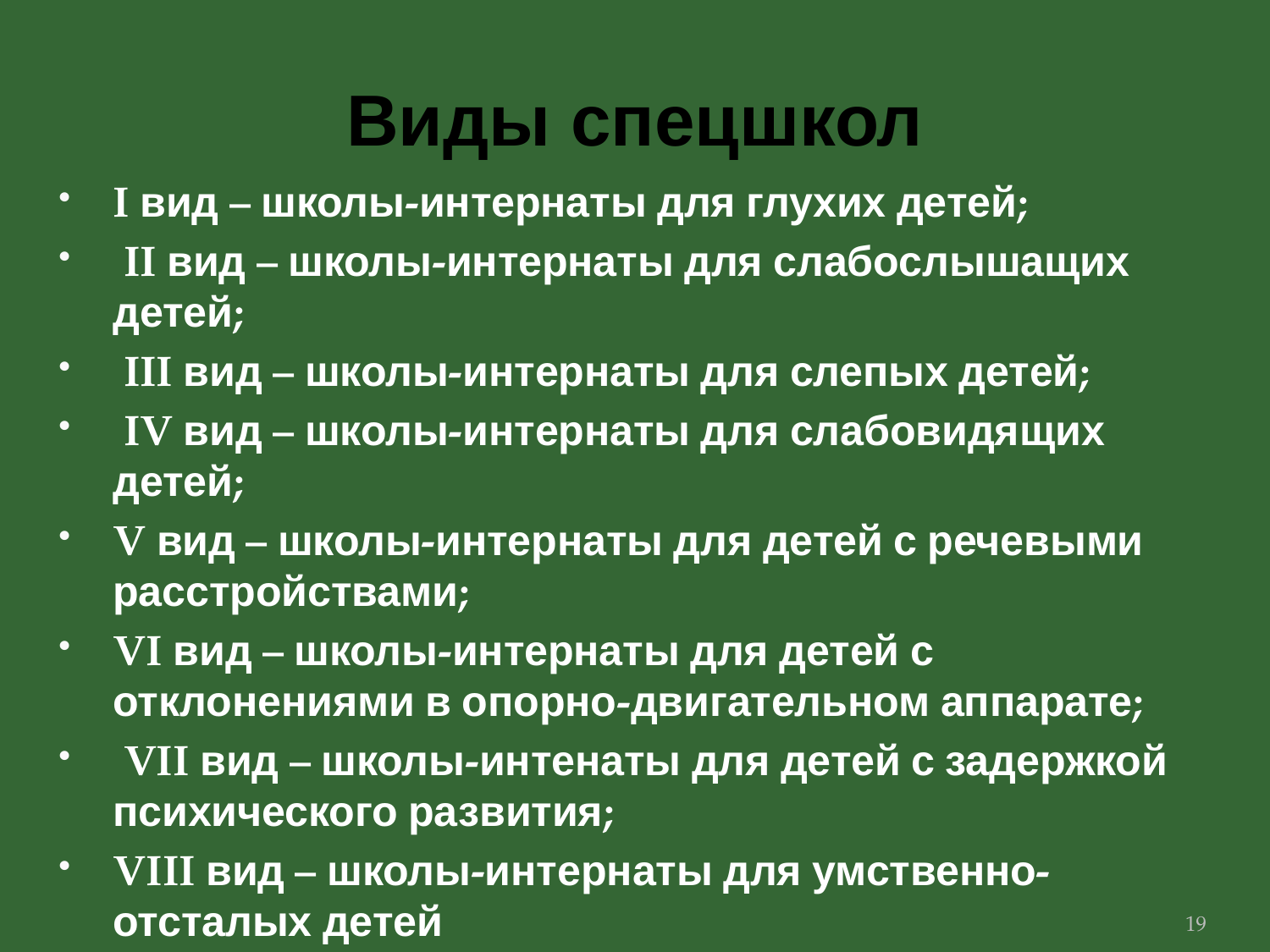

# Виды спецшкол
I вид – школы-интернаты для глухих детей;
 II вид – школы-интернаты для слабослышащих детей;
 III вид – школы-интернаты для слепых детей;
 IV вид – школы-интернаты для слабовидящих детей;
V вид – школы-интернаты для детей с речевыми расстройствами;
VI вид – школы-интернаты для детей с отклонениями в опорно-двигательном аппарате;
 VII вид – школы-интенаты для детей с задержкой психического развития;
VIII вид – школы-интернаты для умственно-отсталых детей
19